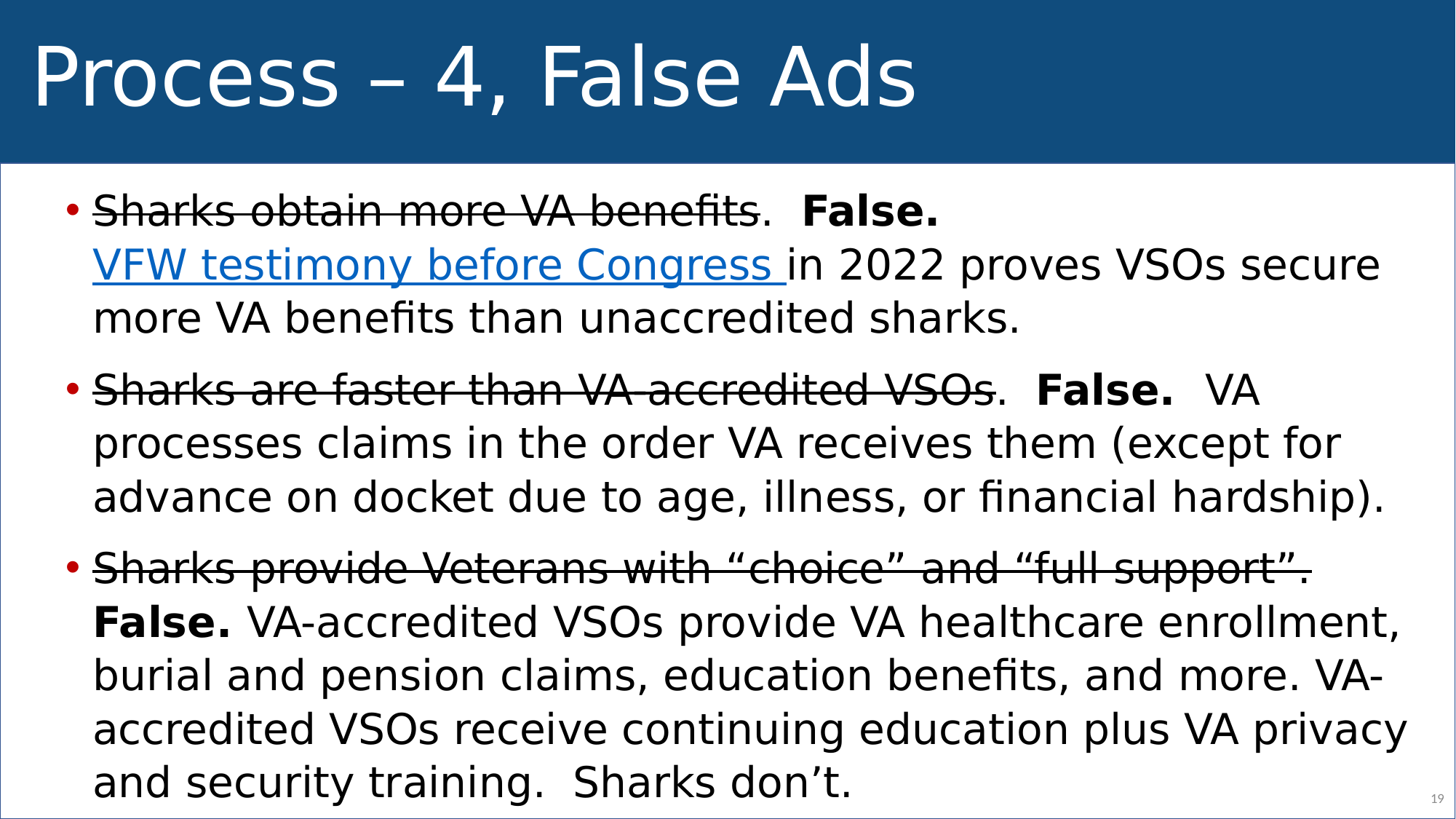

# Process – 4, False Ads
Sharks obtain more VA benefits.  False.  VFW testimony before Congress in 2022 proves VSOs secure more VA benefits than unaccredited sharks.
Sharks are faster than VA-accredited VSOs.  False.  VA processes claims in the order VA receives them (except for advance on docket due to age, illness, or financial hardship).
Sharks provide Veterans with “choice” and “full support”.  False. VA-accredited VSOs provide VA healthcare enrollment, burial and pension claims, education benefits, and more. VA-accredited VSOs receive continuing education plus VA privacy and security training.  Sharks don’t.
19